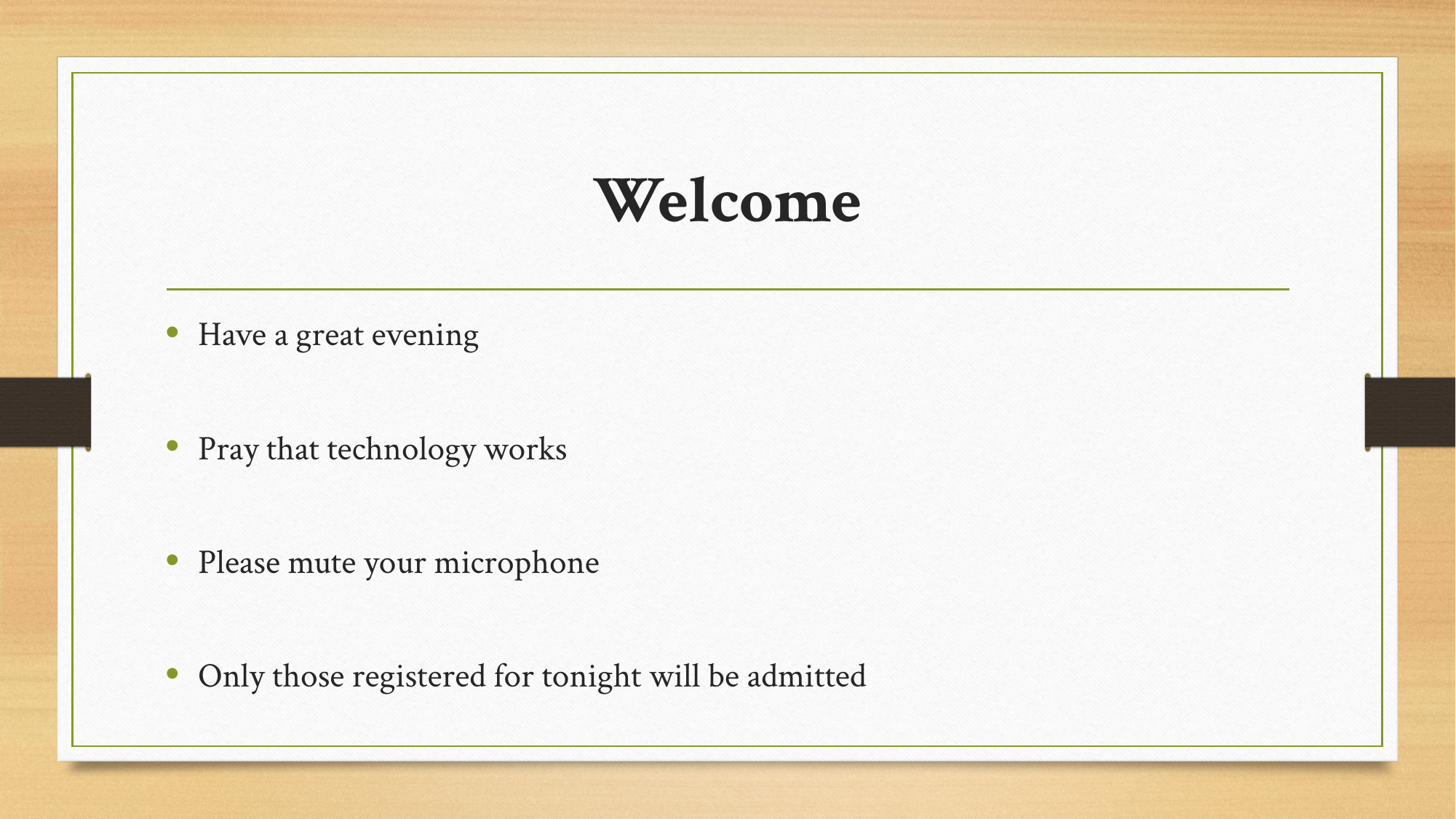

# Welcome
Have a great evening

Pray that technology works

Please mute your microphone

Only those registered for tonight will be admitted